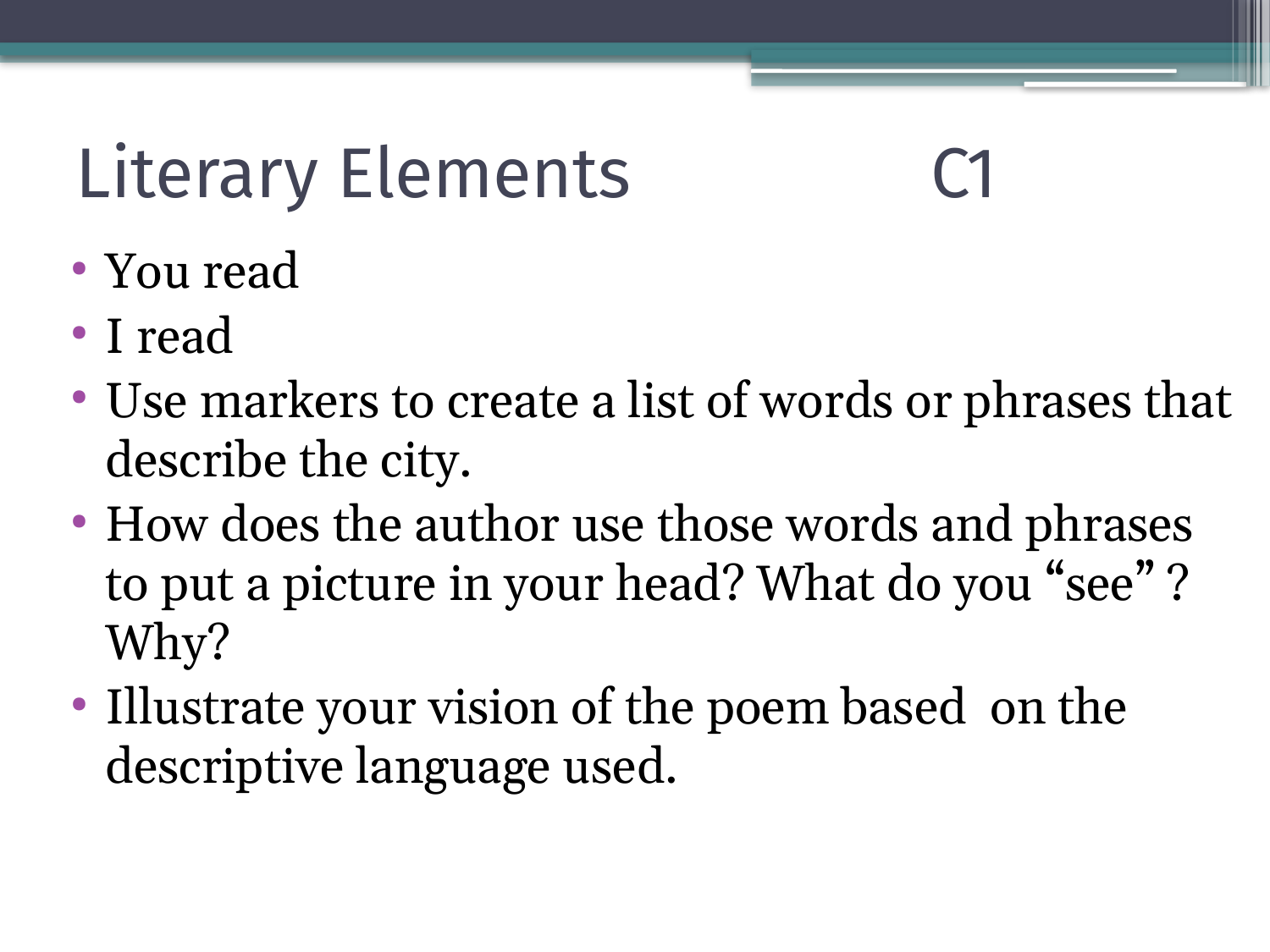

# Literary Elements		     C1
You read
I read
Use markers to create a list of words or phrases that describe the city.
How does the author use those words and phrases to put a picture in your head? What do you “see” ? Why?
Illustrate your vision of the poem based  on the descriptive language used.